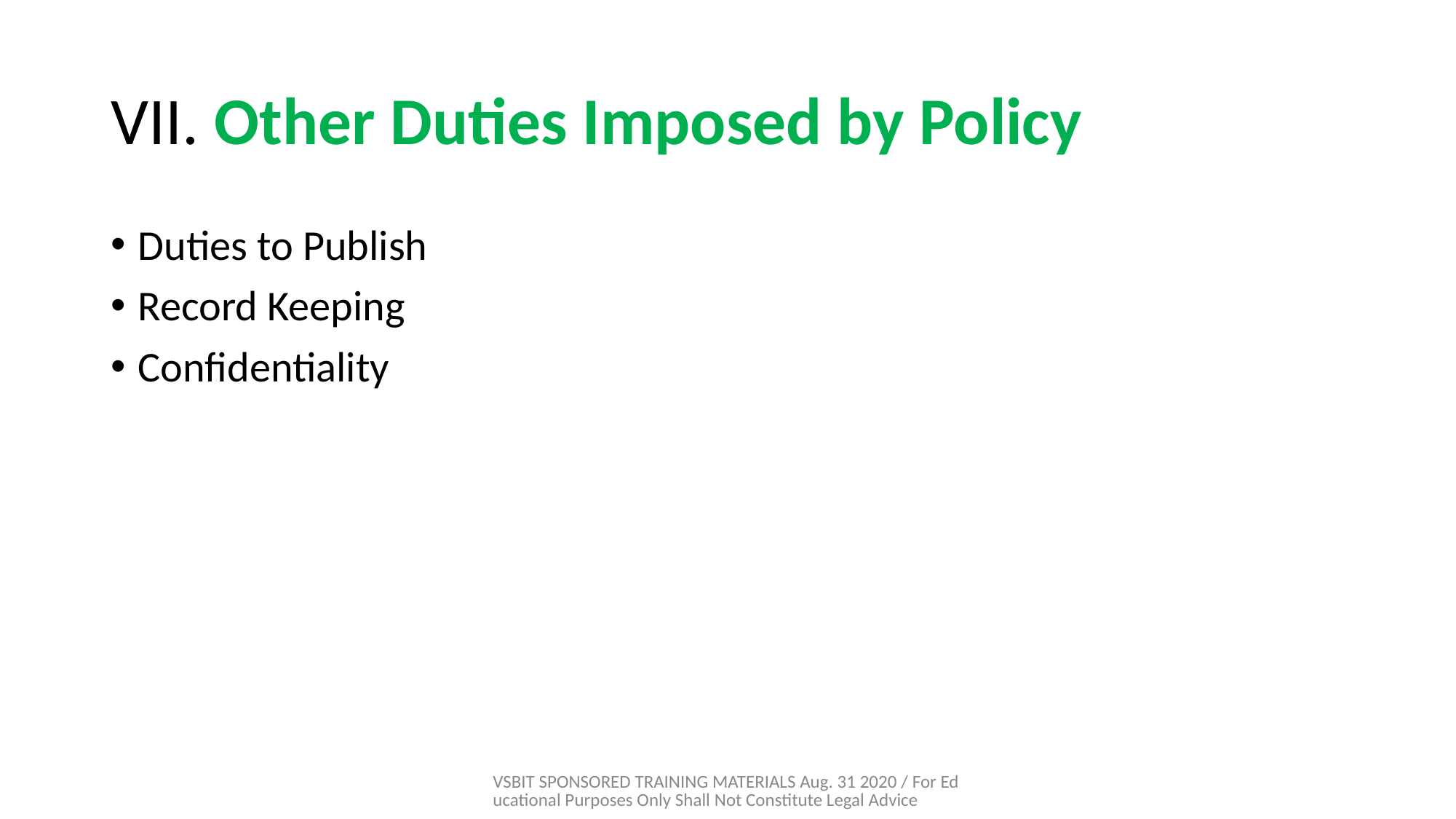

# VII. Other Duties Imposed by Policy
Duties to Publish
Record Keeping
Confidentiality

VSBIT SPONSORED TRAINING MATERIALS Aug. 31 2020 / For Educational Purposes Only Shall Not Constitute Legal Advice